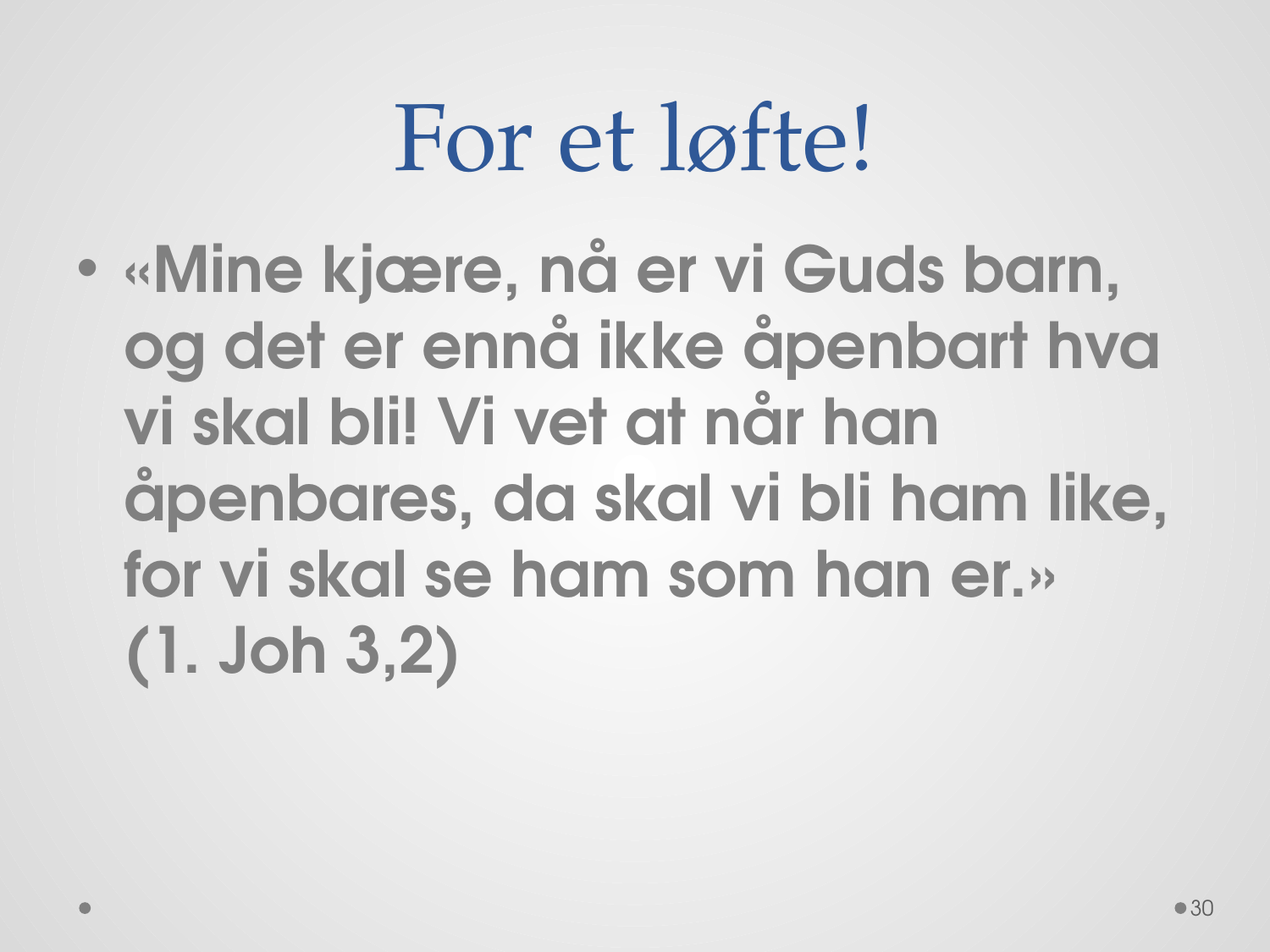

# For et løfte!
«Mine kjære, nå er vi Guds barn, og det er ennå ikke åpenbart hva vi skal bli! Vi vet at når han åpenbares, da skal vi bli ham like, for vi skal se ham som han er.»
(1. Joh 3,2)

30